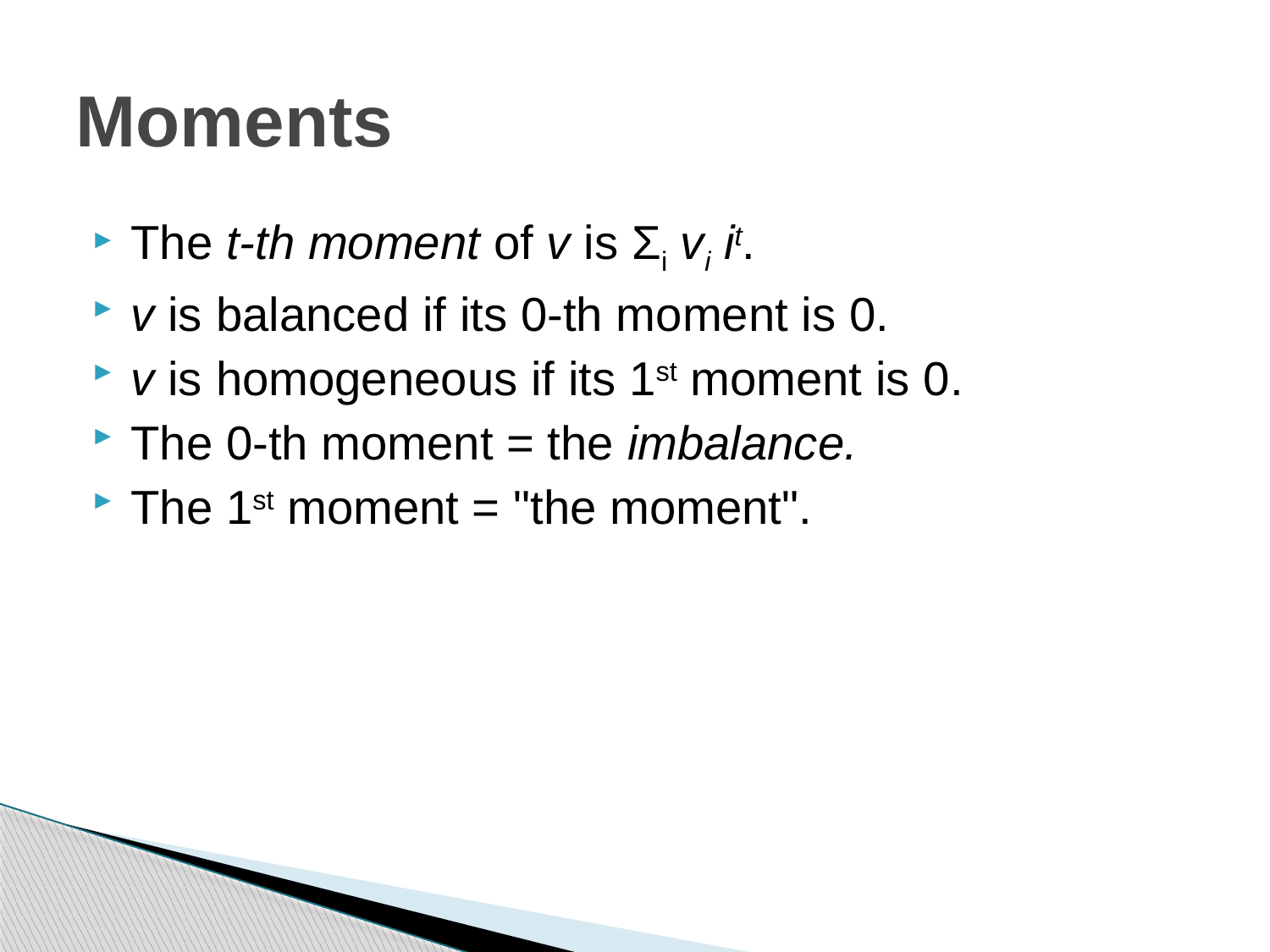

# Moments
The t-th moment of v is Σi vi it.
v is balanced if its 0-th moment is 0.
v is homogeneous if its 1st moment is 0.
The 0-th moment = the imbalance.
The 1st moment = "the moment".